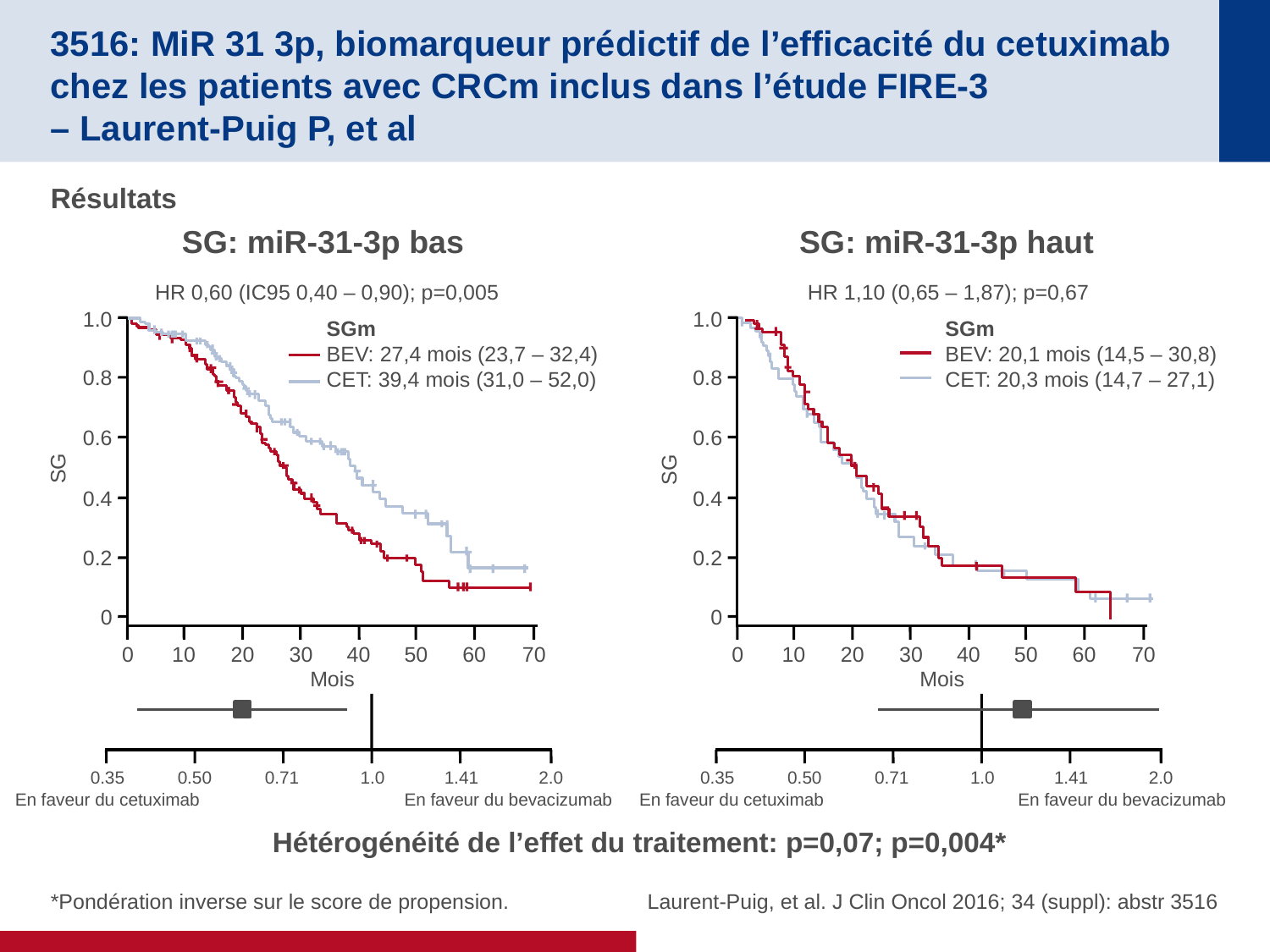

# 3516: MiR 31 3p, biomarqueur prédictif de l’efficacité du cetuximab chez les patients avec CRCm inclus dans l’étude FIRE-3 – Laurent-Puig P, et al
Résultats

SG: miR-31-3p bas
SG: miR-31-3p haut
HR 0,60 (IC95 0,40 – 0,90); p=0,005
HR 1,10 (0,65 – 1,87); p=0,67
1.0
SGm
BEV: 27,4 mois (23,7 – 32,4)
CET: 39,4 mois (31,0 – 52,0)

0.8

0.6

SG
0.4

0.2

0

0
10
20
30
40
50
60
70
Mois

0.35
0.50
0.71
1.0
1.41
2.0
En faveur du cetuximab
En faveur du bevacizumab
1.0
SGm
BEV: 20,1 mois (14,5 – 30,8)
CET: 20,3 mois (14,7 – 27,1)

0.8

0.6

SG
0.4

0.2

0

0
10
20
30
40
50
60
70
Mois

0.35
0.50
0.71
1.0
1.41
2.0
En faveur du cetuximab
En faveur du bevacizumab

Hétérogénéité de l’effet du traitement: p=0,07; p=0,004*
Laurent-Puig, et al. J Clin Oncol 2016; 34 (suppl): abstr 3516
*Pondération inverse sur le score de propension.